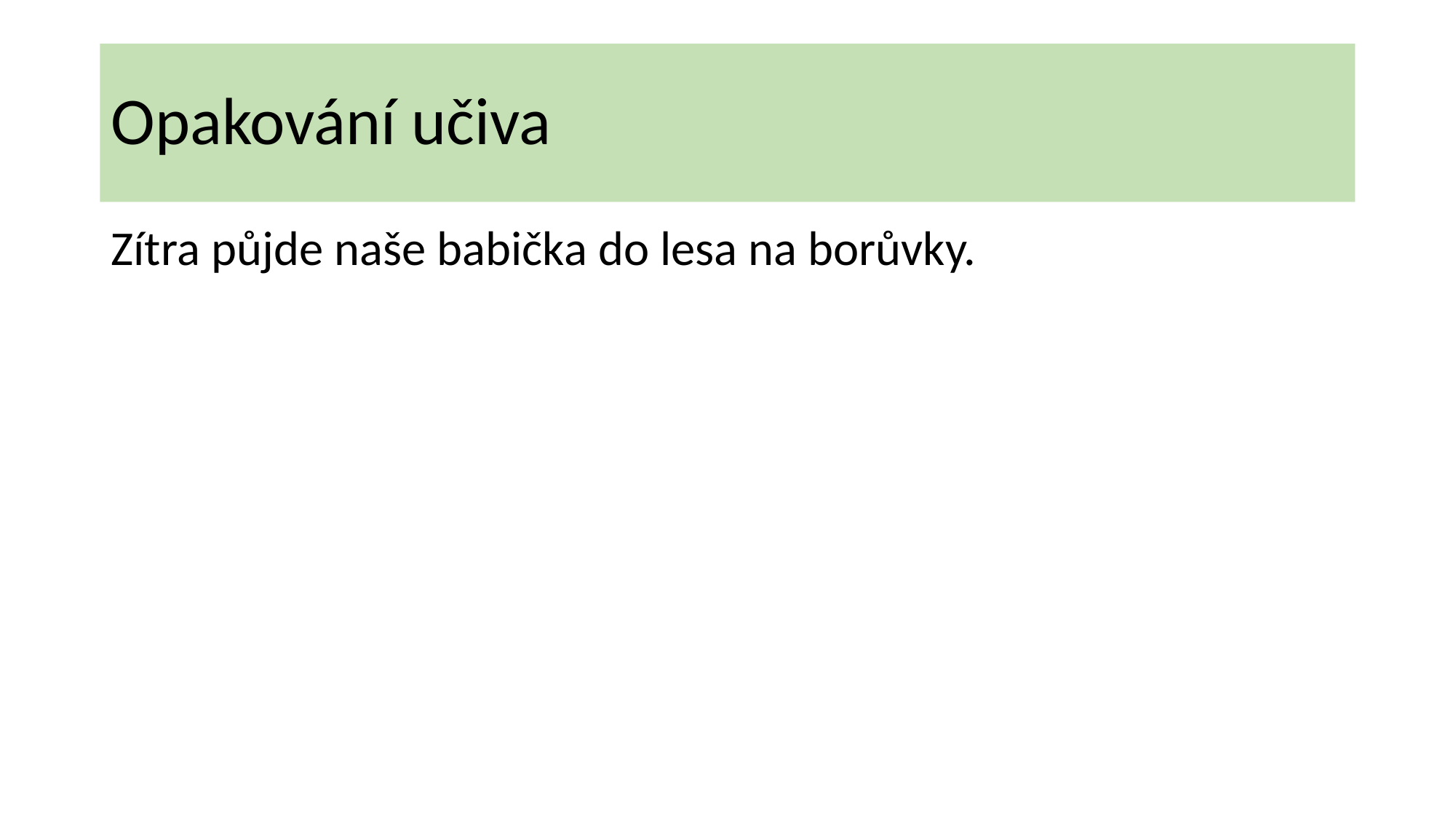

# Opakování učiva
Zítra půjde naše babička do lesa na borůvky.